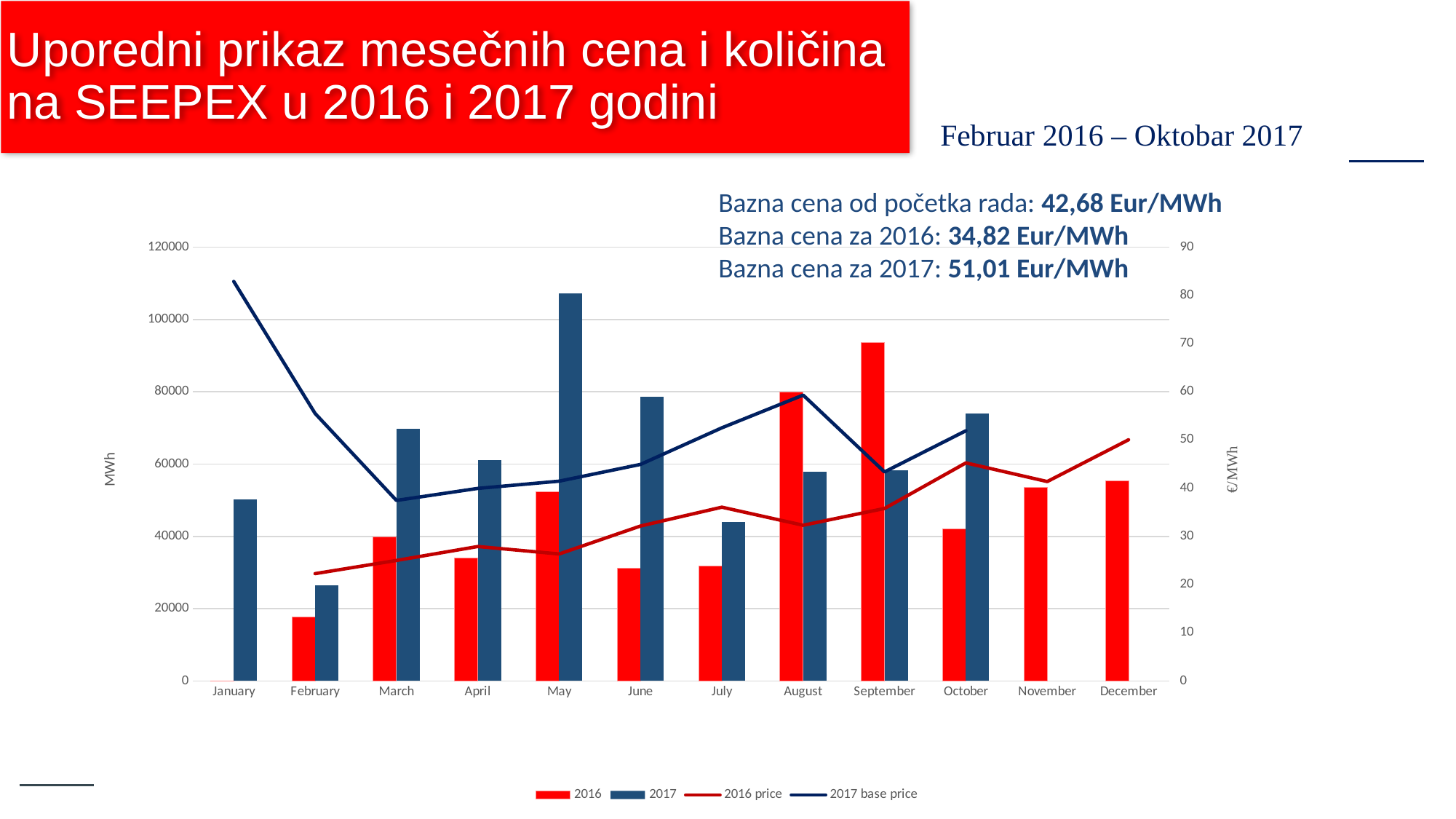

# Uporedni prikaz mesečnih cena i količina na SEEPEX u 2016 i 2017 godini
Februar 2016 – Oktobar 2017

### Chart

| Category | 2016 | 2017 |  | 2017 base price |
|---|---|---|---|---|
| January | 0.0 | 50286.7 | None | 82.88 |
| February | 17738.8 | 26478.4 | 22.27 | 55.5 |
| March | 39772.5 | 69761.2 | 25.01 | 37.46 |
| April | 34035.5 | 61046.7 | 27.9 | 39.95 |
| May | 52259.3 | 107222.7 | 26.35 | 41.45 |
| June | 31161.1 | 78621.1 | 32.15 | 44.94 |
| July | 31736.1 | 44035.2 | 36.06 | 52.53 |
| August | 80002.1 | 57823.1 | 32.31 | 59.31 |
| September | 93625.4 | 58343.5 | 35.79 | 43.37 |
| October | 42107.4 | 74048.0 | 45.25 | 51.92 |
| November | 53540.1 | None | 41.37 | None |
| December | 55291.8 | None | 50.05 | None |
Bazna cena od početka rada: 42,68 Eur/MWh
Bazna cena za 2016: 34,82 Eur/MWh
Bazna cena za 2017: 51,01 Eur/MWh